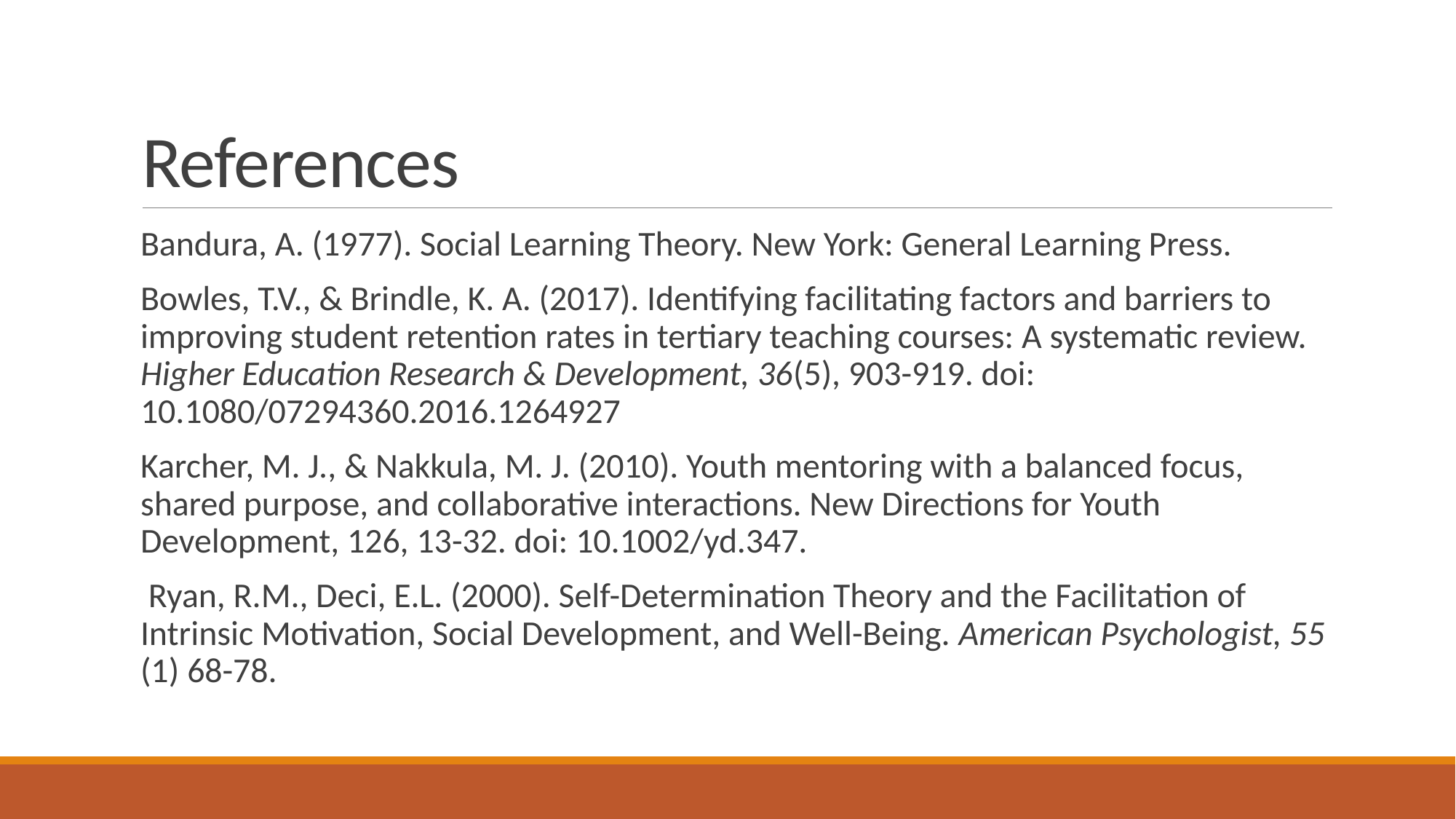

# References
Bandura, A. (1977). Social Learning Theory. New York: General Learning Press.
Bowles, T.V., & Brindle, K. A. (2017). Identifying facilitating factors and barriers to improving student retention rates in tertiary teaching courses: A systematic review. Higher Education Research & Development, 36(5), 903-919. doi: 10.1080/07294360.2016.1264927
Karcher, M. J., & Nakkula, M. J. (2010). Youth mentoring with a balanced focus, shared purpose, and collaborative interactions. New Directions for Youth Development, 126, 13-32. doi: 10.1002/yd.347.
 Ryan, R.M., Deci, E.L. (2000). Self-Determination Theory and the Facilitation of Intrinsic Motivation, Social Development, and Well-Being. American Psychologist, 55 (1) 68-78.